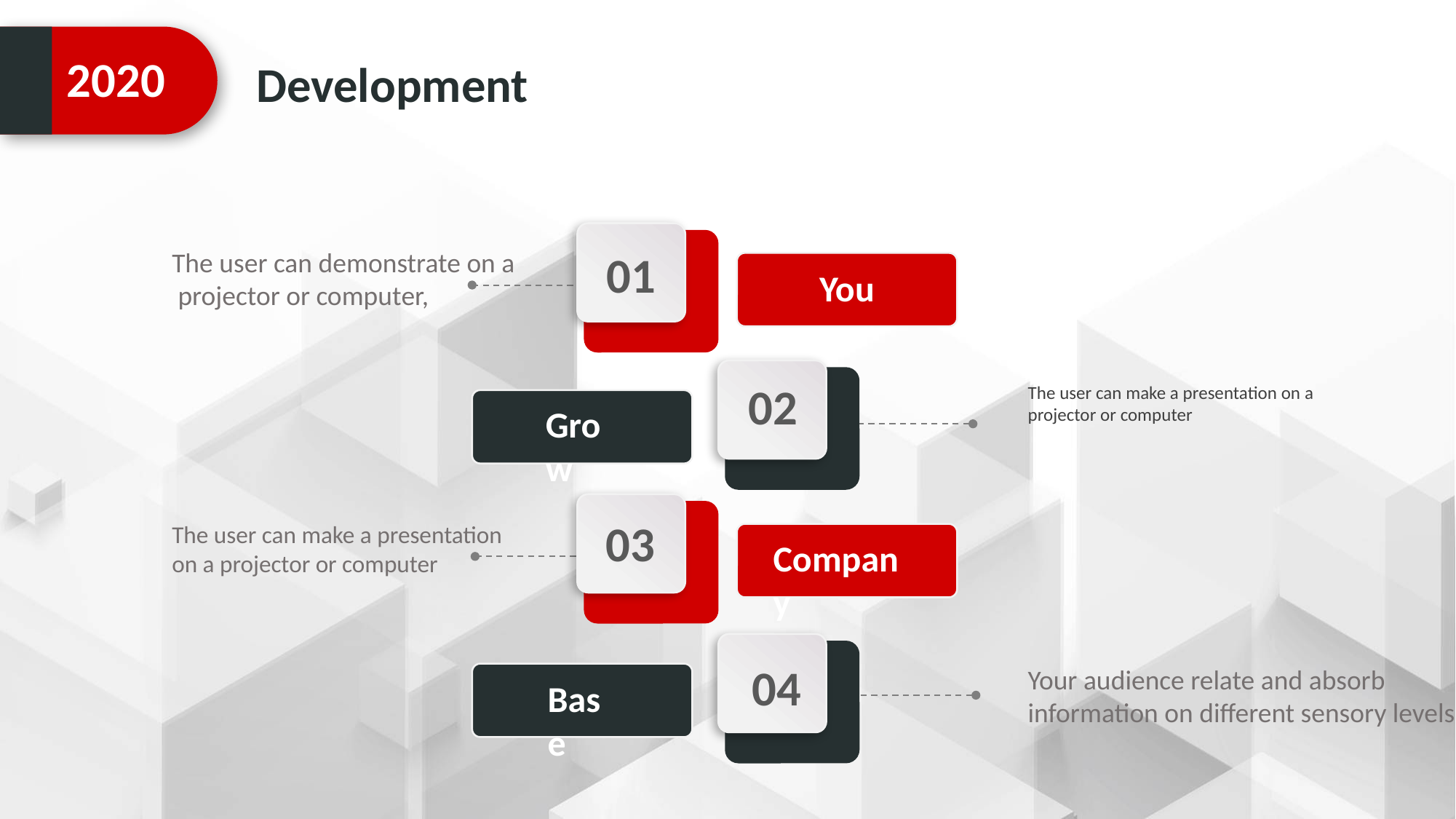

2020
Development

01

Your
The user can demonstrate on a
 projector or computer,

02

Grow
The user can make a presentation on a
projector or computer

03

Company
The user can make a presentation
on a projector or computer

04

Base
Your audience relate and absorb
information on different sensory levels